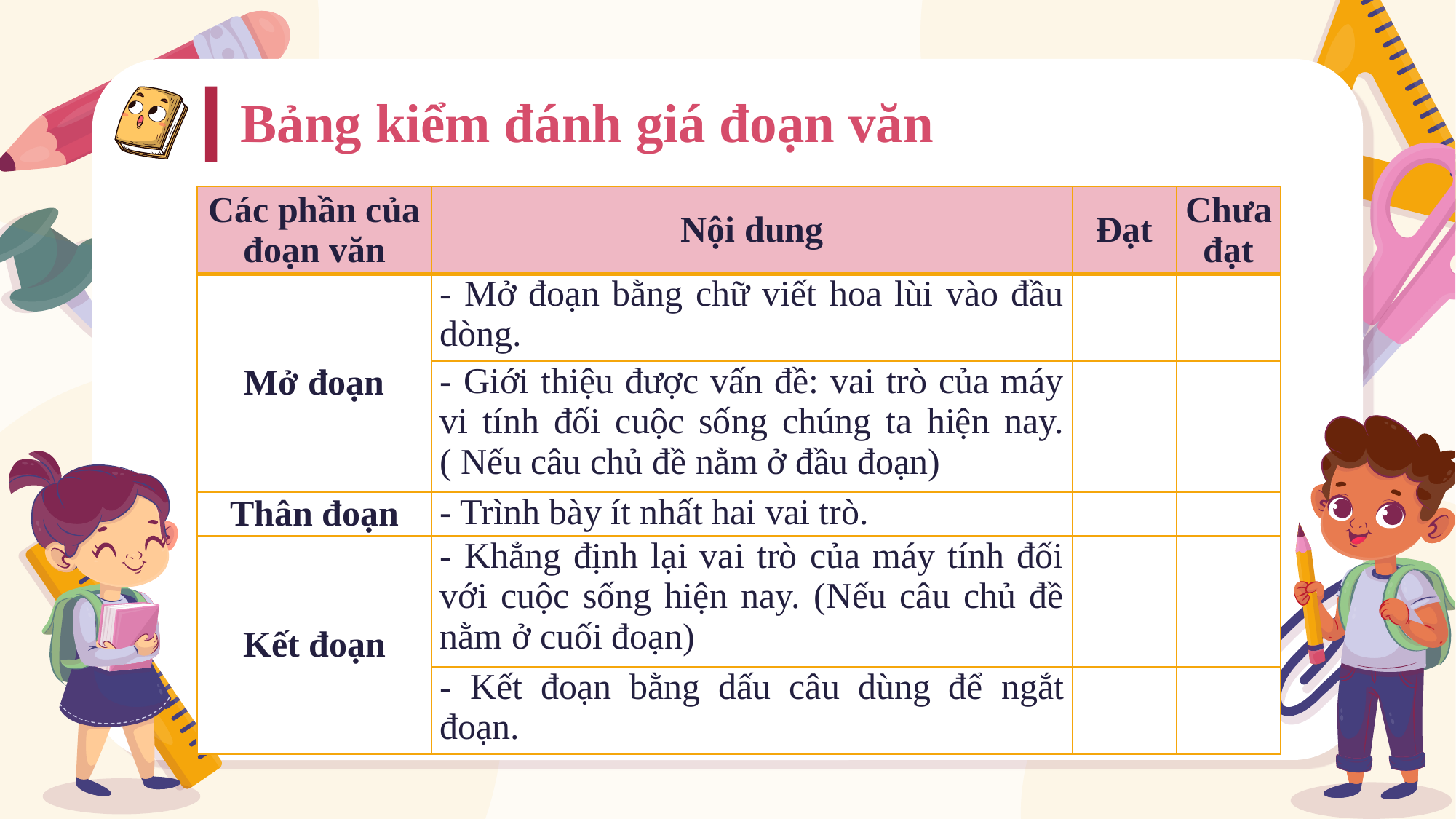

Bảng kiểm đánh giá đoạn văn
| Các phần của đoạn văn | Nội dung | Đạt | Chưa đạt |
| --- | --- | --- | --- |
| Mở đoạn | - Mở đoạn bằng chữ viết hoa lùi vào đầu dòng. |  |  |
|  | - Giới thiệu được vấn đề: vai trò của máy vi tính đối cuộc sống chúng ta hiện nay. ( Nếu câu chủ đề nằm ở đầu đoạn) |  |  |
| Thân đoạn | - Trình bày ít nhất hai vai trò. |  |  |
| Kết đoạn | - Khẳng định lại vai trò của máy tính đối với cuộc sống hiện nay. (Nếu câu chủ đề nằm ở cuối đoạn) |  |  |
|  | - Kết đoạn bằng dấu câu dùng để ngắt đoạn. |  |  |